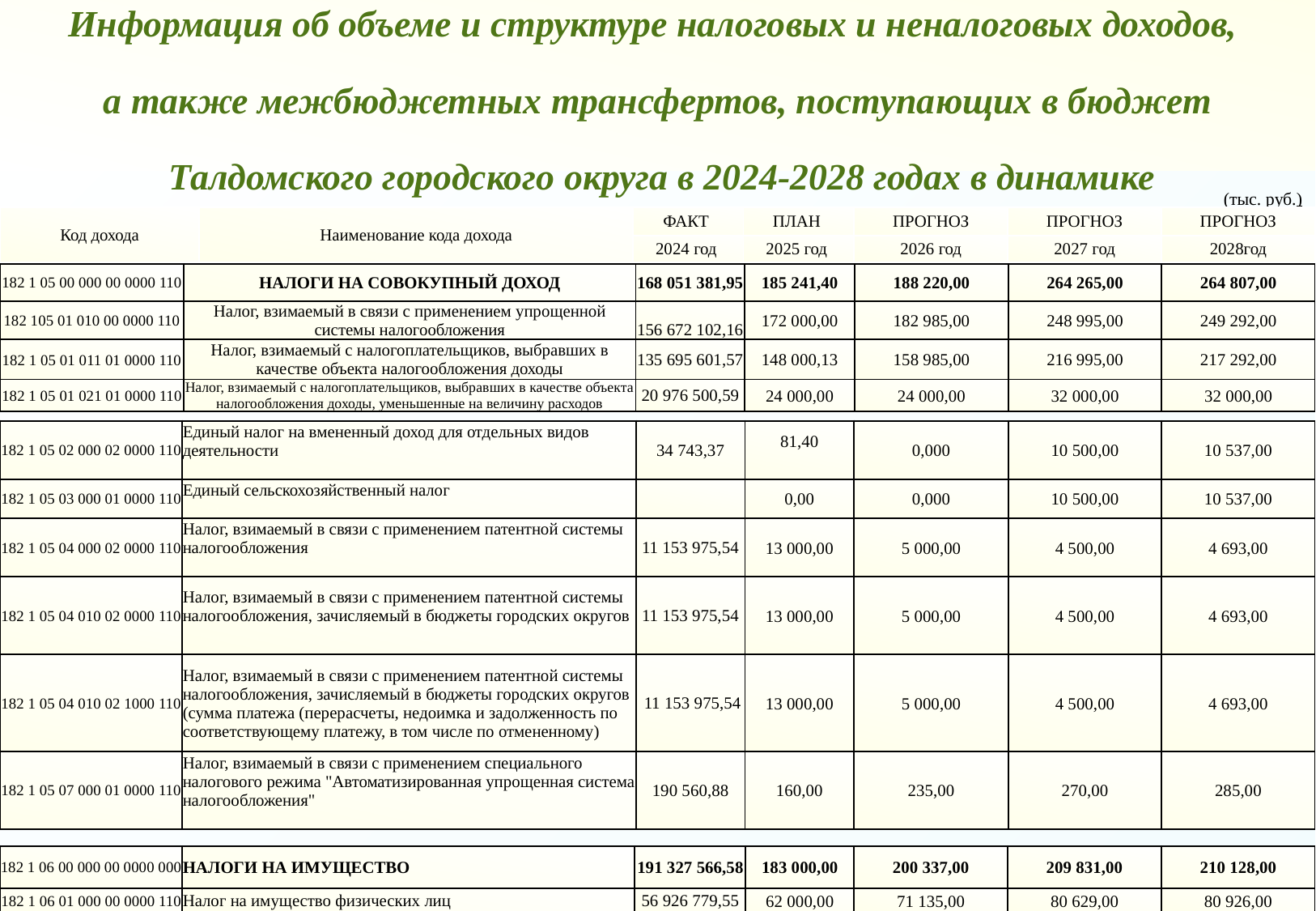

Информация об объеме и структуре налоговых и неналоговых доходов,
а также межбюджетных трансфертов, поступающих в бюджет
 Талдомского городского округа в 2024-2028 годах в динамике
(тыс. руб.)
| Код дохода | Наименование кода дохода | ФАКТ | ПЛАН | ПРОГНОЗ | ПРОГНОЗ | ПРОГНОЗ |
| --- | --- | --- | --- | --- | --- | --- |
|  |  | 2024 год | 2025 год | 2026 год | 2027 год | 2028год |
| 1 | 2 | 3 | 4 | 5 | 6 | 7 |
| 182 1 05 00 000 00 0000 110 | НАЛОГИ НА СОВОКУПНЫЙ ДОХОД | 168 051 381,95 | 185 241,40 | 188 220,00 | 264 265,00 | 264 807,00 |
| --- | --- | --- | --- | --- | --- | --- |
| 182 105 01 010 00 0000 110 | Налог, взимаемый в связи с применением упрощенной системы налогообложения | 156 672 102,16 | 172 000,00 | 182 985,00 | 248 995,00 | 249 292,00 |
| 182 1 05 01 011 01 0000 110 | Налог, взимаемый с налогоплательщиков, выбравших в качестве объекта налогообложения доходы | 135 695 601,57 | 148 000,13 | 158 985,00 | 216 995,00 | 217 292,00 |
| 182 1 05 01 021 01 0000 110 | Налог, взимаемый с налогоплательщиков, выбравших в качестве объекта налогообложения доходы, уменьшенные на величину расходов | 20 976 500,59 | 24 000,00 | 24 000,00 | 32 000,00 | 32 000,00 |
| 182 1 05 02 000 02 0000 110 | Единый налог на вмененный доход для отдельных видов деятельности | 34 743,37 | 81,40 | 0,000 | 10 500,00 | 10 537,00 |
| --- | --- | --- | --- | --- | --- | --- |
| 182 1 05 03 000 01 0000 110 | Единый сельскохозяйственный налог |  | 0,00 | 0,000 | 10 500,00 | 10 537,00 |
| 182 1 05 04 000 02 0000 110 | Налог, взимаемый в связи с применением патентной системы налогообложения | 11 153 975,54 | 13 000,00 | 5 000,00 | 4 500,00 | 4 693,00 |
| 182 1 05 04 010 02 0000 110 | Налог, взимаемый в связи с применением патентной системы налогообложения, зачисляемый в бюджеты городских округов | 11 153 975,54 | 13 000,00 | 5 000,00 | 4 500,00 | 4 693,00 |
| 182 1 05 04 010 02 1000 110 | Налог, взимаемый в связи с применением патентной системы налогообложения, зачисляемый в бюджеты городских округов (сумма платежа (перерасчеты, недоимка и задолженность по соответствующему платежу, в том числе по отмененному) | 11 153 975,54 | 13 000,00 | 5 000,00 | 4 500,00 | 4 693,00 |
| 182 1 05 07 000 01 0000 110 | Налог, взимаемый в связи с применением специального налогового режима "Автоматизированная упрощенная система налогообложения" | 190 560,88 | 160,00 | 235,00 | 270,00 | 285,00 |
| 182 1 06 00 000 00 0000 000 | НАЛОГИ НА ИМУЩЕСТВО | 191 327 566,58 | 183 000,00 | 200 337,00 | 209 831,00 | 210 128,00 |
| --- | --- | --- | --- | --- | --- | --- |
| 182 1 06 01 000 00 0000 110 | Налог на имущество физических лиц | 56 926 779,55 | 62 000,00 | 71 135,00 | 80 629,00 | 80 926,00 |